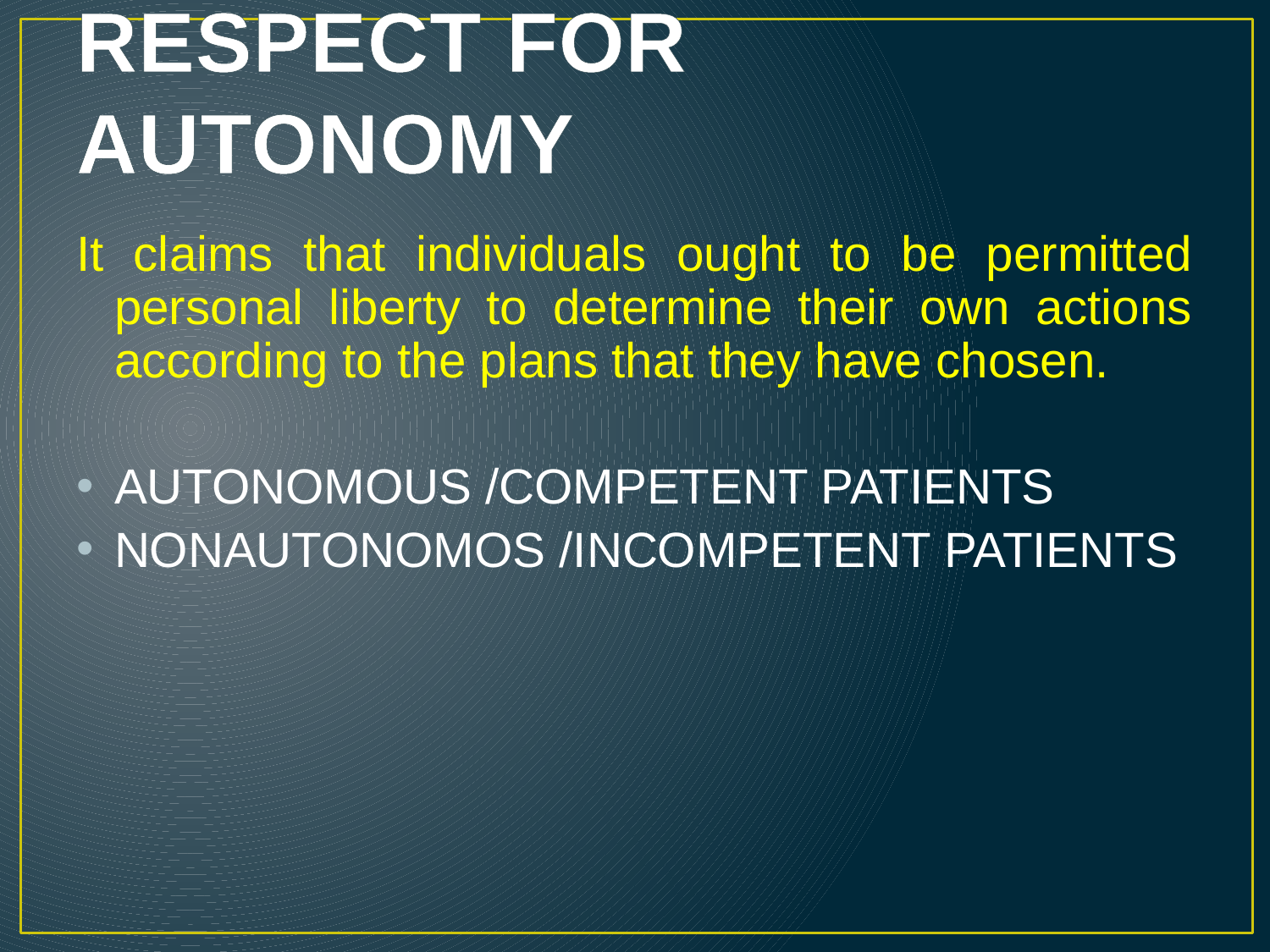

# RESPECT FOR AUTONOMY
It claims that individuals ought to be permitted personal liberty to determine their own actions according to the plans that they have chosen.

AUTONOMOUS /COMPETENT PATIENTS
NONAUTONOMOS /INCOMPETENT PATIENTS